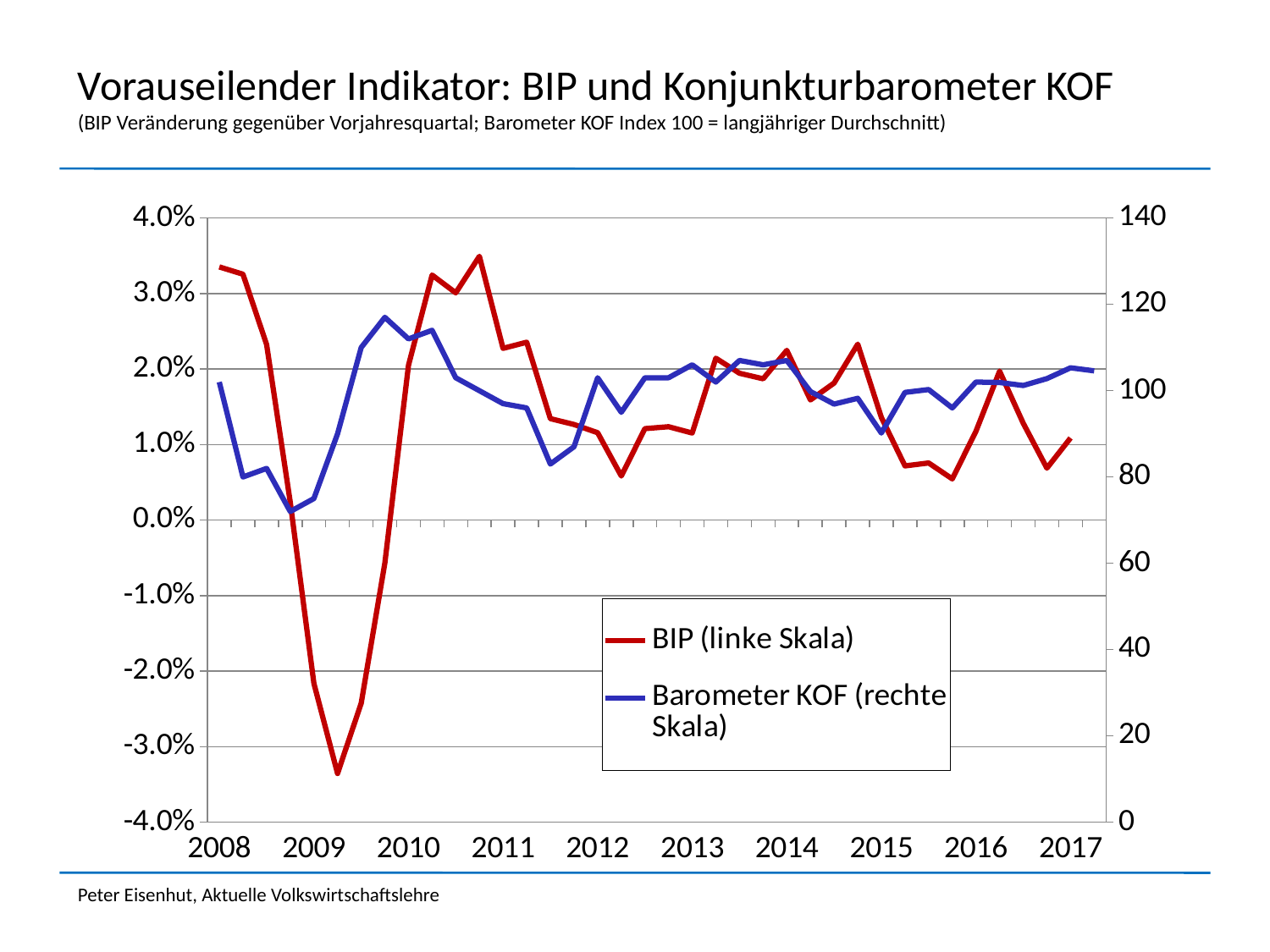

# Vorauseilender Indikator: BIP und Konjunkturbarometer KOF (BIP Veränderung gegenüber Vorjahresquartal; Barometer KOF Index 100 = langjähriger Durchschnitt)

### Chart

| Category | BIP (linke Skala) | Barometer KOF (rechte Skala) |
|---|---|---|
| 2008 | 0.03353001951249723 | 102.0 |
|  | 0.032565874877975576 | 80.0 |
|  | 0.0232605525627283 | 82.0 |
|  | 0.002386278804318298 | 72.0 |
| 2009 | -0.02161810109339679 | 75.0 |
|  | -0.033547595040231415 | 90.0 |
|  | -0.02424773904344879 | 110.0 |
|  | -0.005687675292531558 | 117.0 |
| 2010 | 0.020510862310812783 | 112.0 |
|  | 0.032458045414351266 | 114.0 |
|  | 0.030102148937529716 | 103.0 |
|  | 0.034936152536555465 | 100.0 |
| 2011 | 0.0227508758178252 | 97.0 |
|  | 0.023560111020991537 | 96.0 |
|  | 0.013442082933444288 | 83.0 |
|  | 0.012670324886102424 | 87.0 |
| 2012 | 0.011580990765655663 | 103.0 |
|  | 0.005844525996874683 | 95.0 |
|  | 0.01211784451355502 | 103.0 |
|  | 0.012369406543320194 | 103.0 |
| 2013 | 0.011535487956834567 | 106.0 |
|  | 0.02143866163274888 | 102.0 |
|  | 0.019453318235811423 | 107.0 |
|  | 0.018716372308847484 | 106.0 |
| 2014 | 0.022484469573808674 | 107.0 |
|  | 0.015915940628827396 | 99.8 |
|  | 0.018158354371098806 | 96.9 |
|  | 0.023304794117935623 | 98.24 |
| 2015 | 0.013606157861585588 | 90.19 |
|  | 0.0071845804820849235 | 99.61 |
|  | 0.007576152320826646 | 100.27 |
|  | 0.0054638556691317675 | 96.0 |
| 2016 | 0.011769182099828468 | 102.0 |
|  | 0.019727342113169843 | 101.9 |
|  | 0.012826968169682873 | 101.2 |
|  | 0.006889213069782185 | 102.8 |
| 2017 | 0.010882977127007587 | 105.3 |
|  | None | 104.6 |
Peter Eisenhut, Aktuelle Volkswirtschaftslehre